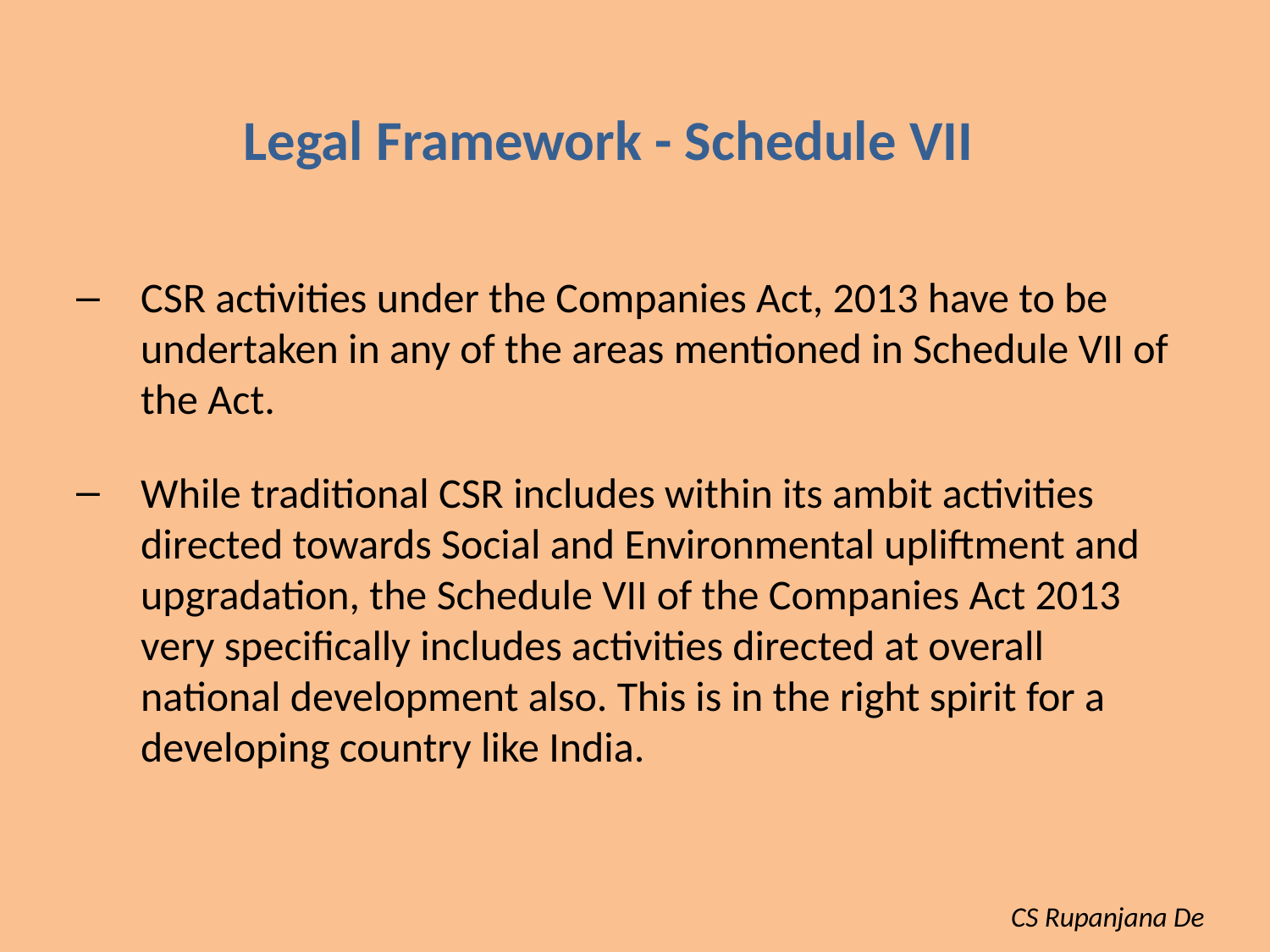

# Legal Framework - Schedule VII
CSR activities under the Companies Act, 2013 have to be undertaken in any of the areas mentioned in Schedule VII of the Act.
While traditional CSR includes within its ambit activities directed towards Social and Environmental upliftment and upgradation, the Schedule VII of the Companies Act 2013 very specifically includes activities directed at overall national development also. This is in the right spirit for a developing country like India.

CS Rupanjana De